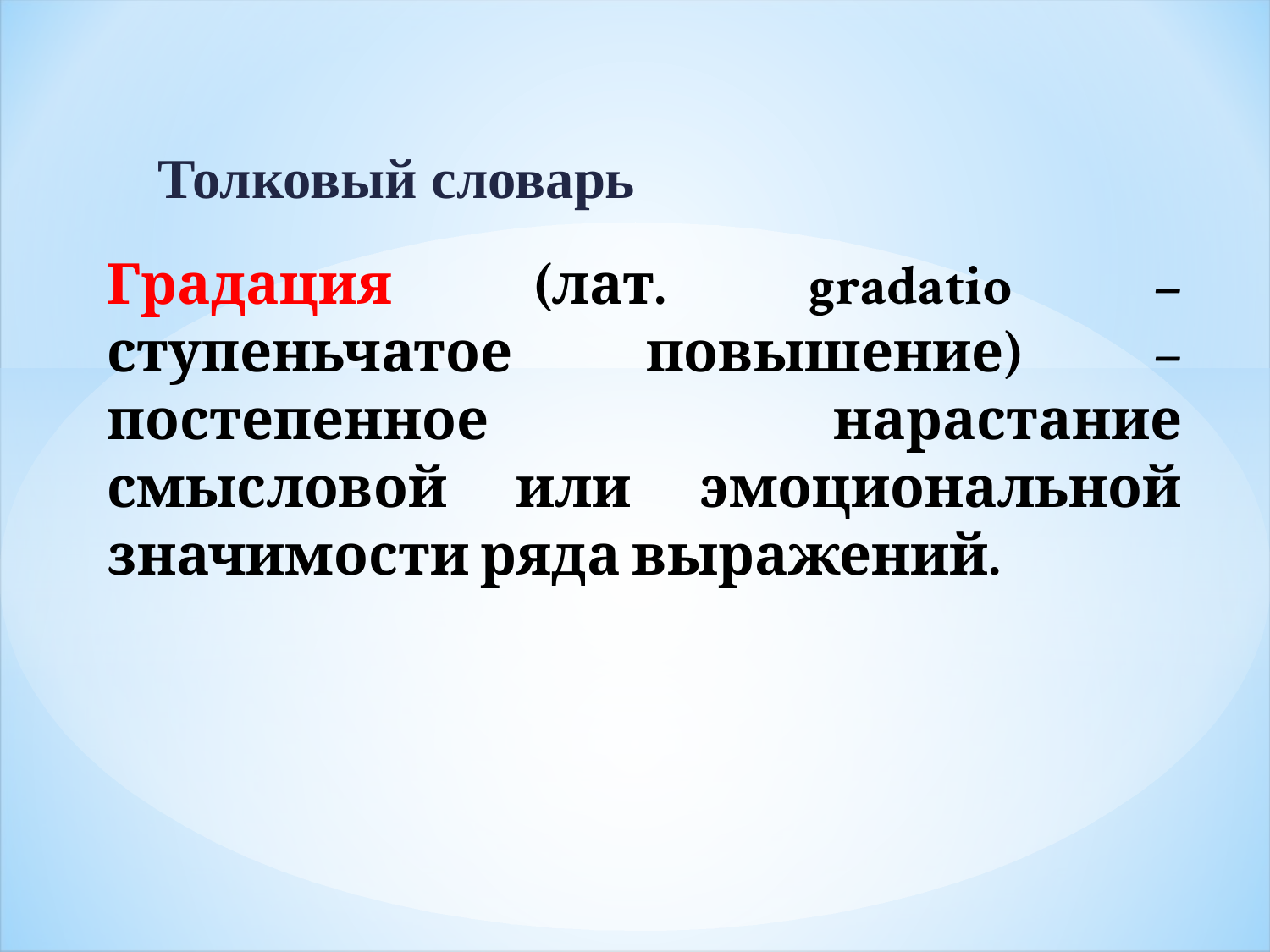

Градация (лат. gradatio – ступеньчатое повышение) – постепенное нарастание смысловой или эмоциональной значимости ряда выражений.
Толковый словарь
#